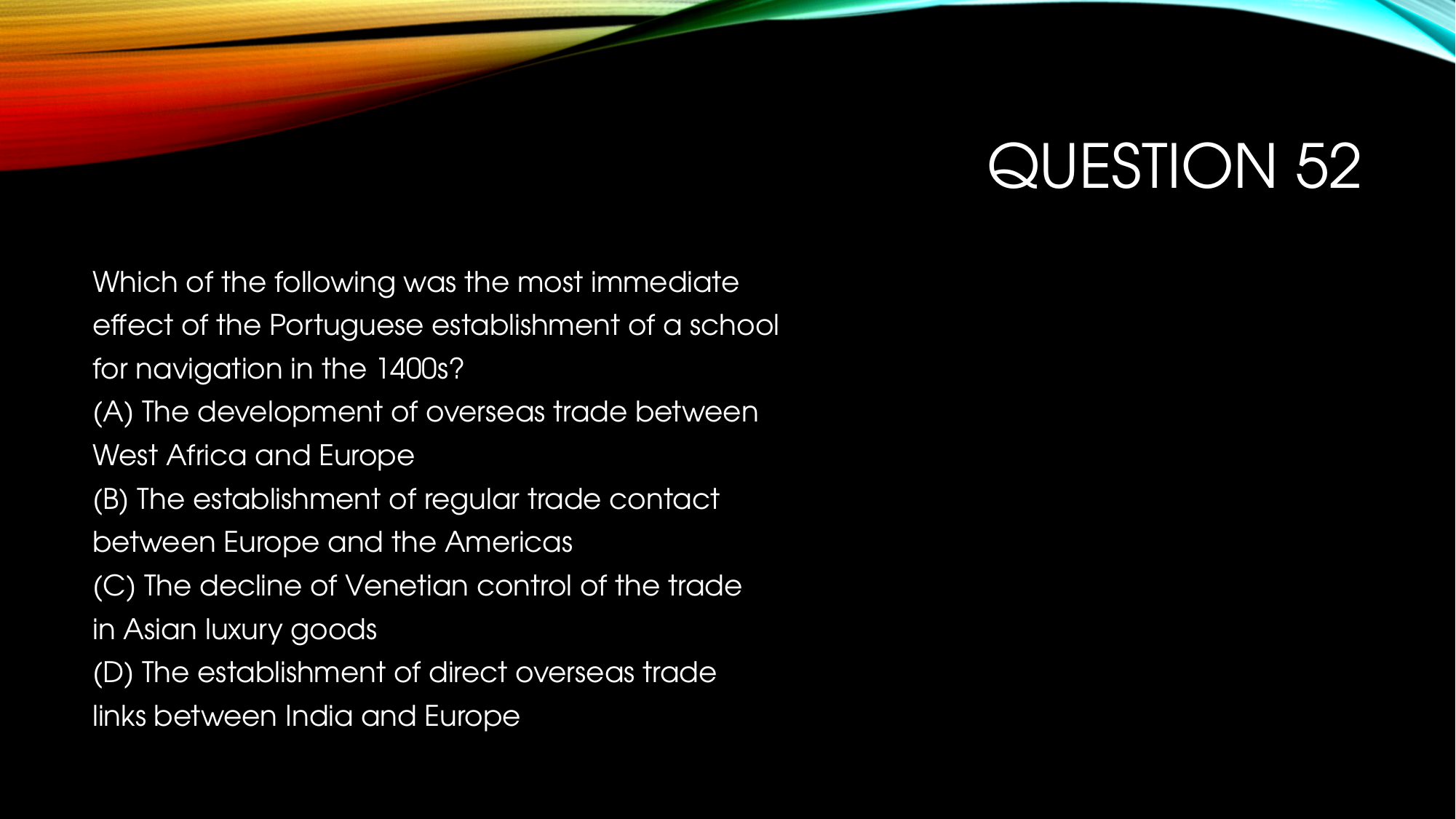

# Question 52
Which of the following was the most immediate
effect of the Portuguese establishment of a school
for navigation in the 1400s?
(A) The development of overseas trade between
West Africa and Europe
(B) The establishment of regular trade contact
between Europe and the Americas
(C) The decline of Venetian control of the trade
in Asian luxury goods
(D) The establishment of direct overseas trade
links between India and Europe